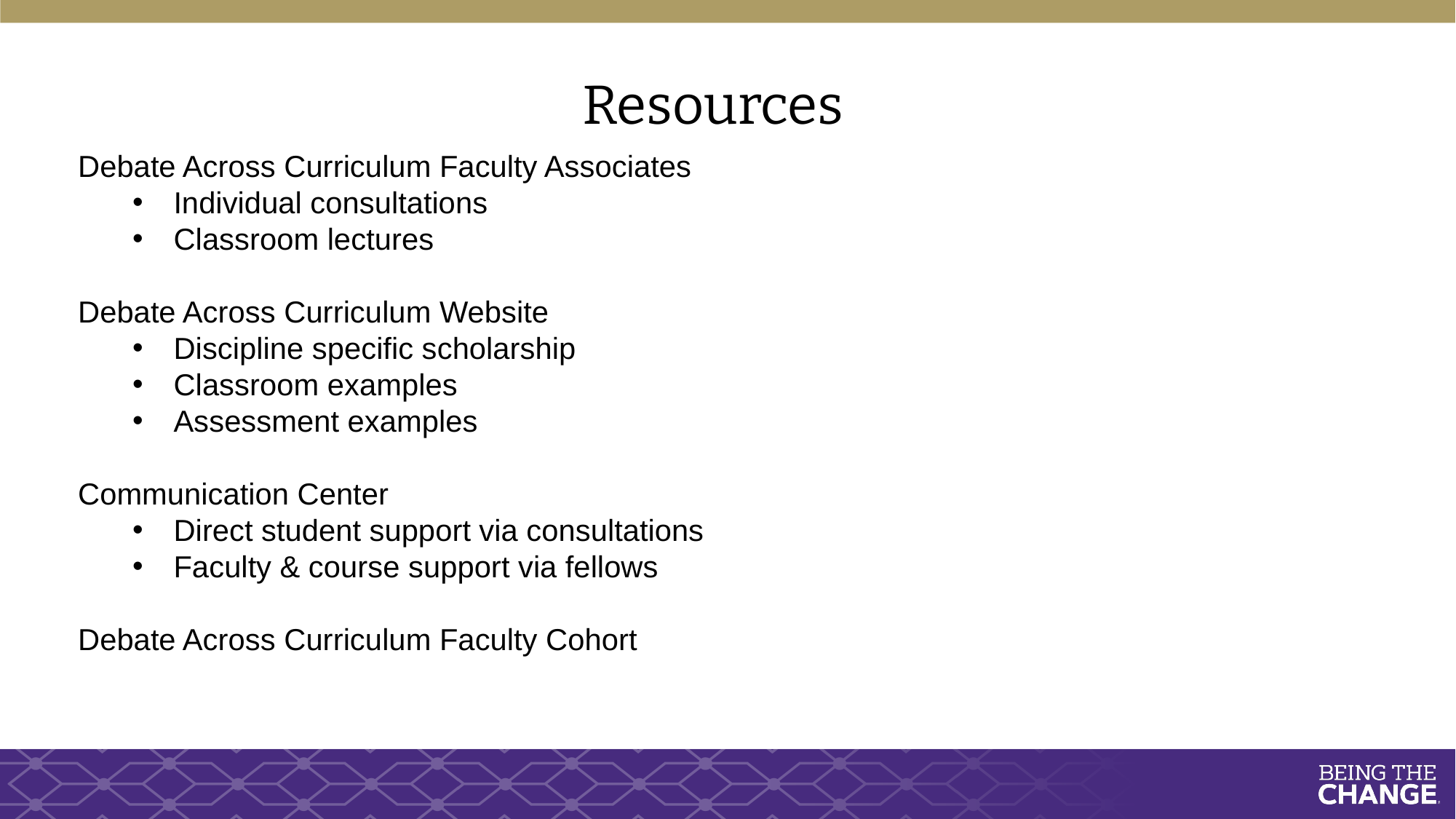

# Resources
Debate Across Curriculum Faculty Associates
Individual consultations
Classroom lectures
Debate Across Curriculum Website
Discipline specific scholarship
Classroom examples
Assessment examples

Communication Center
Direct student support via consultations
Faculty & course support via fellows

Debate Across Curriculum Faculty Cohort